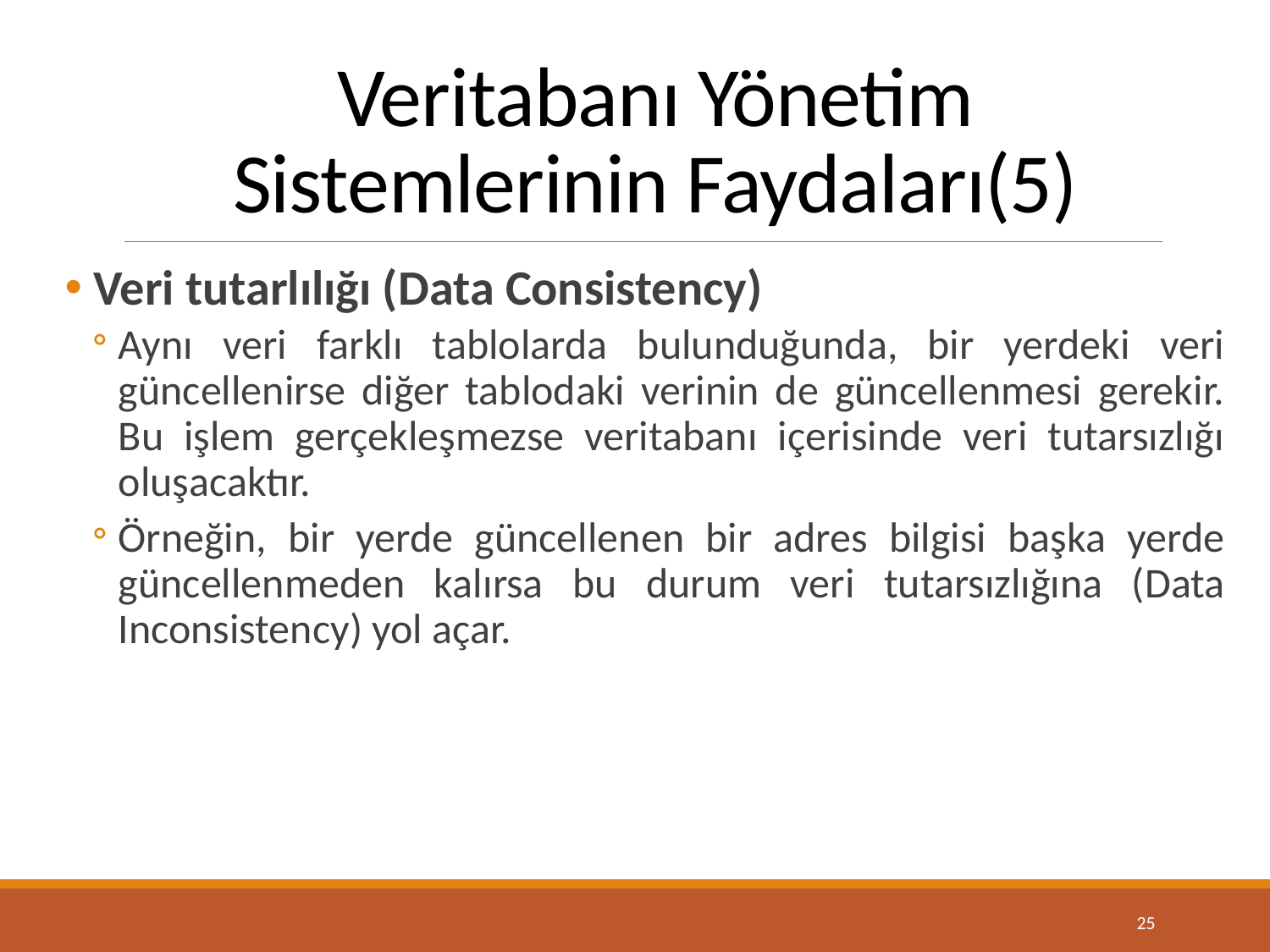

# Veritabanı Yönetim Sistemlerinin Faydaları(5)
 Veri tutarlılığı (Data Consistency)
Aynı veri farklı tablolarda bulunduğunda, bir yerdeki veri güncellenirse diğer tablodaki verinin de güncellenmesi gerekir. Bu işlem gerçekleşmezse veritabanı içerisinde veri tutarsızlığı oluşacaktır.
Örneğin, bir yerde güncellenen bir adres bilgisi başka yerde güncellenmeden kalırsa bu durum veri tutarsızlığına (Data Inconsistency) yol açar.

25